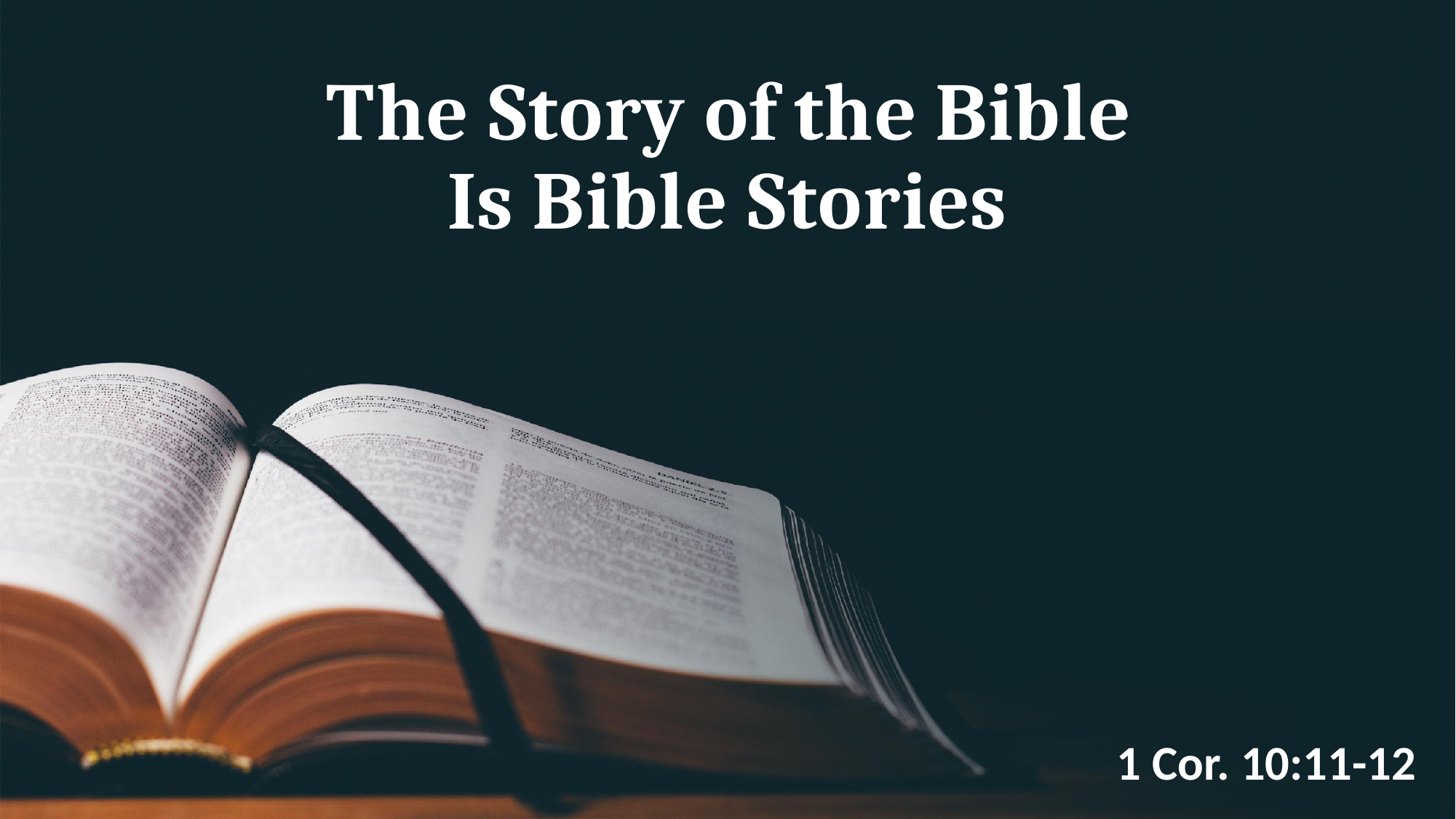

# The Story of the Bible Is Bible Stories
1 Cor. 10:11-12